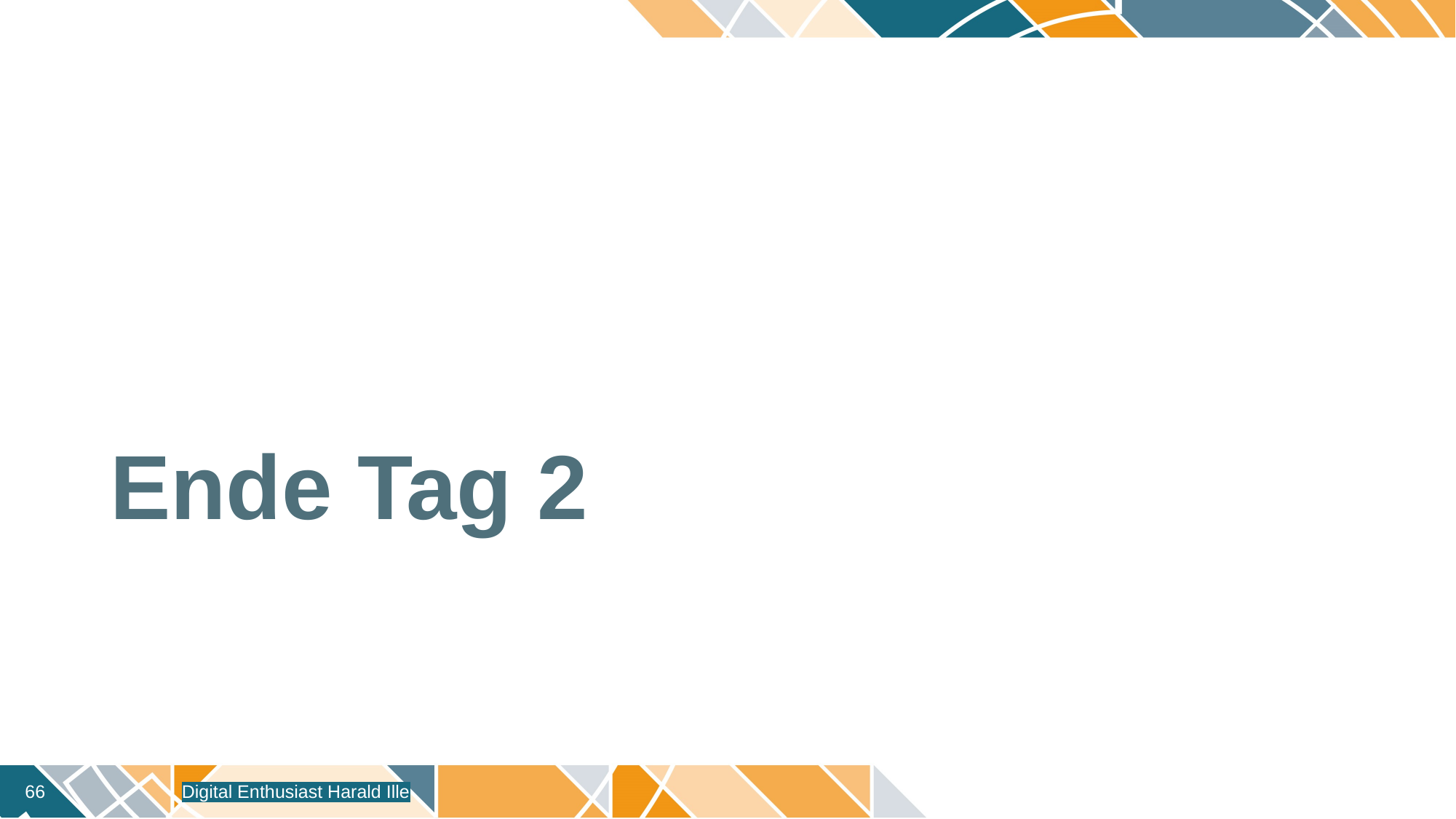

# Ende Tag 2

Digital Enthusiast Harald Ille
66